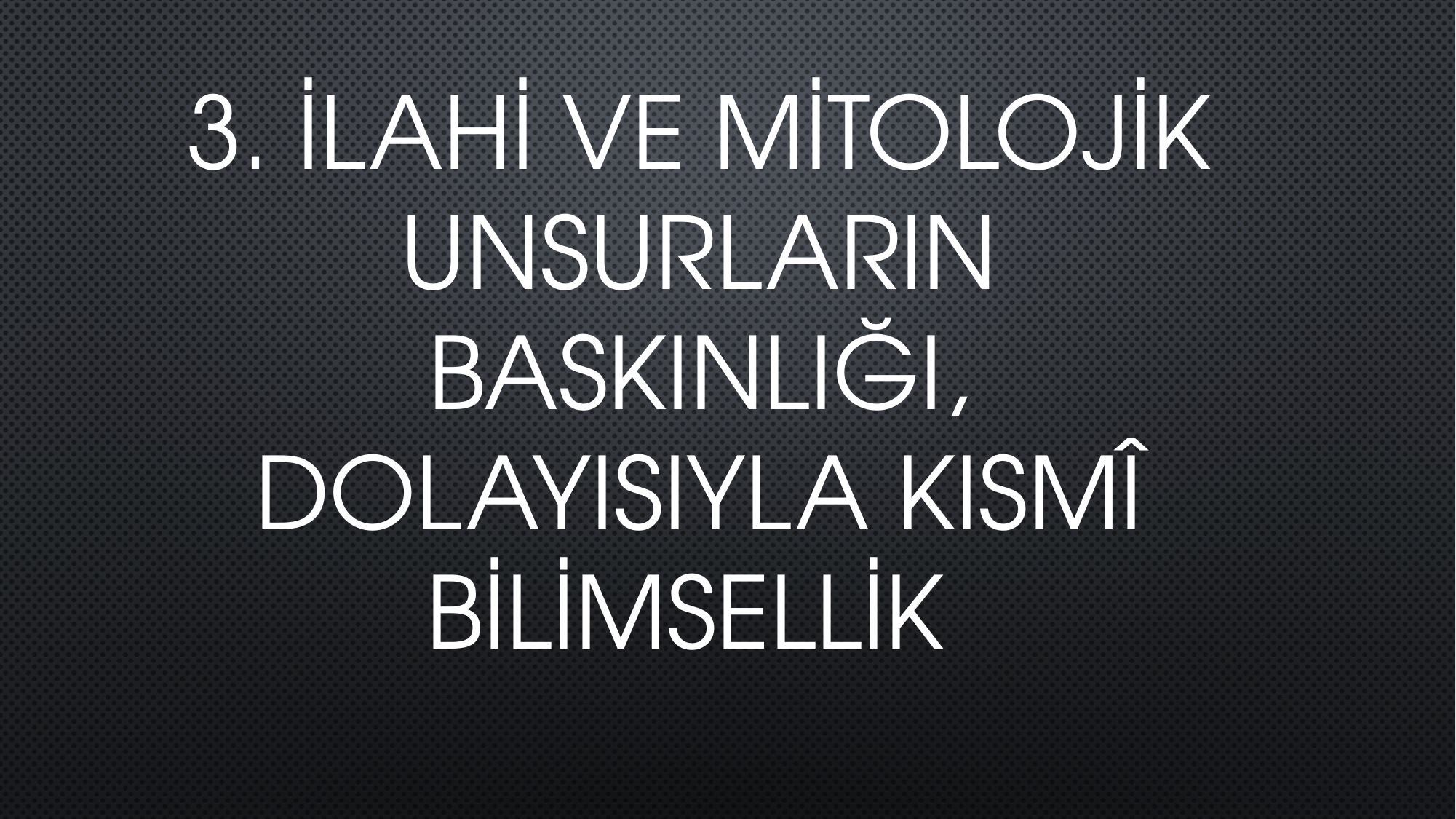

3. İLAHİ VE MİTOLOJİK UNSURLARIN BASKINLIĞI, DOLAYISIYLA KISMÎ BİLİMSELLİK